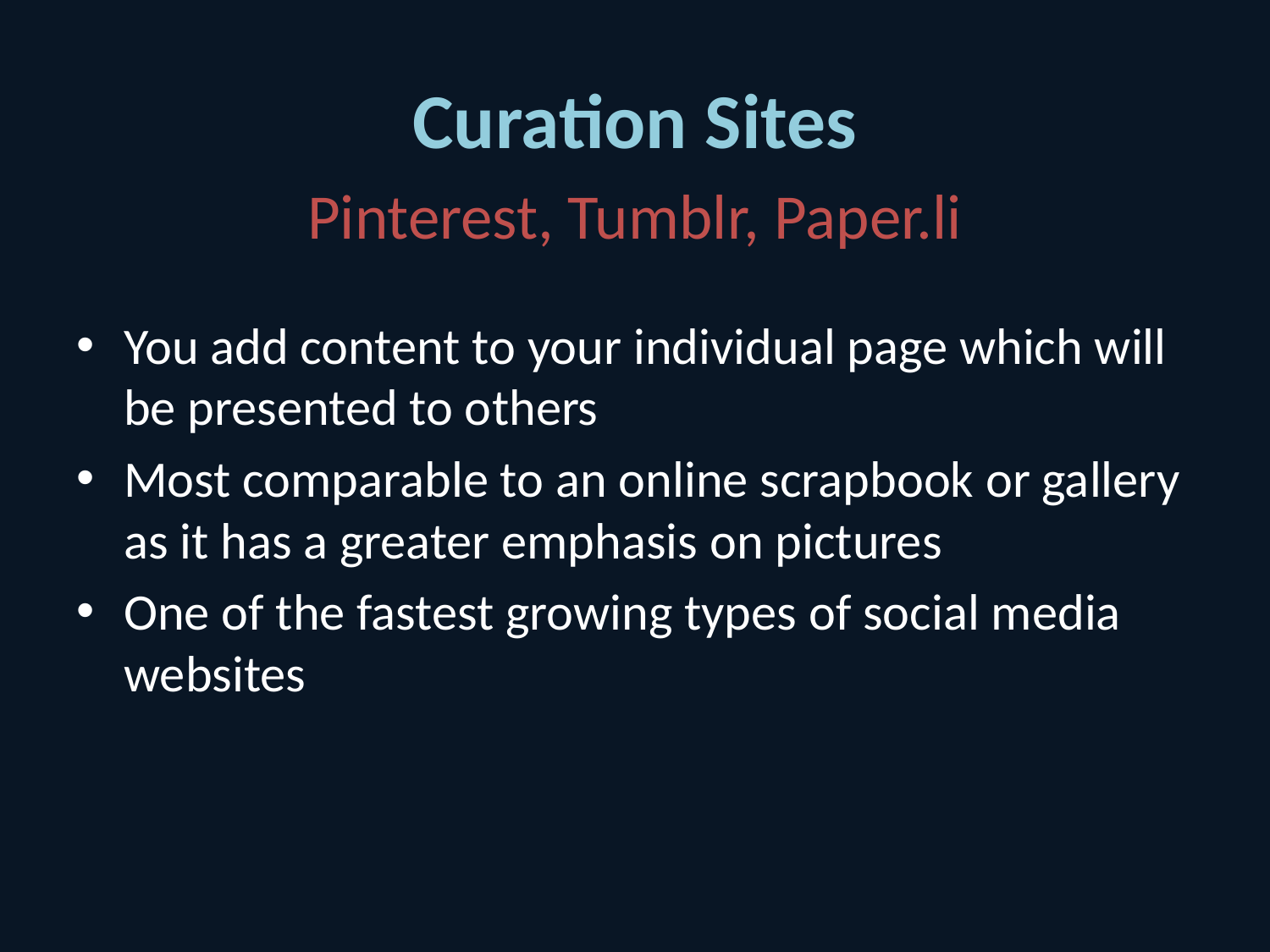

# Curation Sites
Pinterest, Tumblr, Paper.li
You add content to your individual page which will be presented to others
Most comparable to an online scrapbook or gallery as it has a greater emphasis on pictures
One of the fastest growing types of social media websites